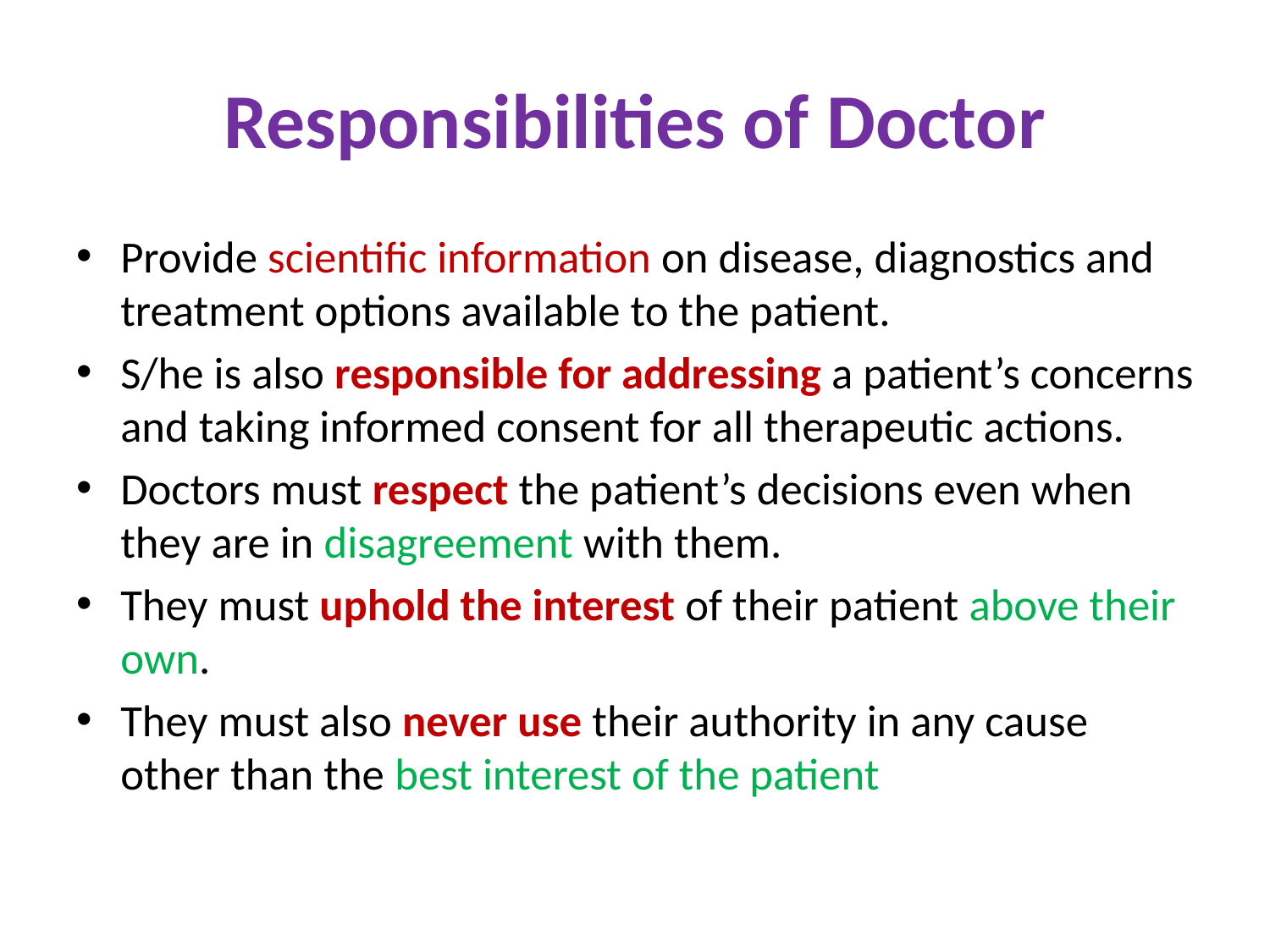

# Responsibilities of Doctor
Provide scientific information on disease, diagnostics and treatment options available to the patient.
S/he is also responsible for addressing a patient’s concerns and taking informed consent for all therapeutic actions.
Doctors must respect the patient’s decisions even when they are in disagreement with them.
They must uphold the interest of their patient above their own.
They must also never use their authority in any cause other than the best interest of the patient